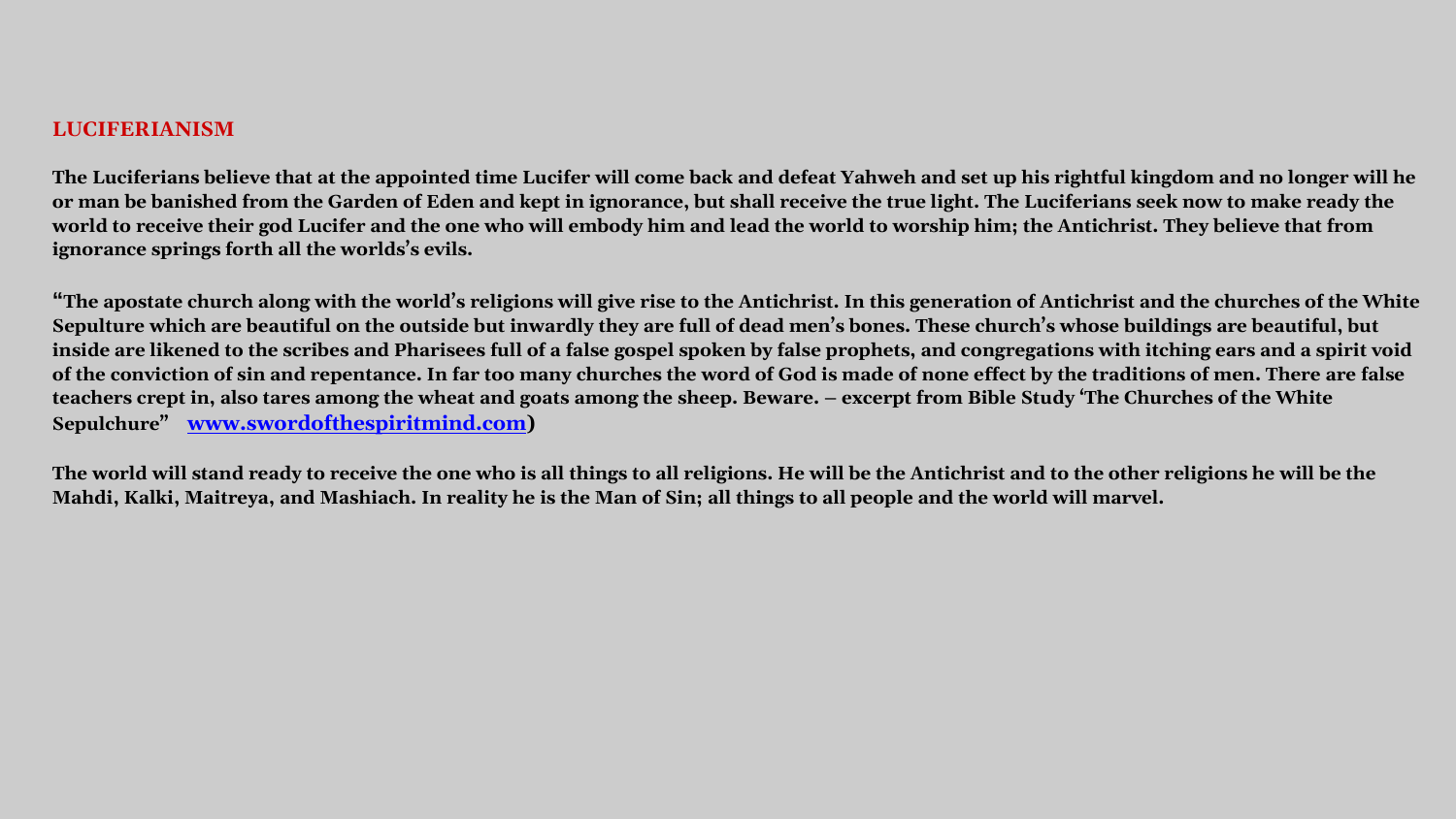

LUCIFERIANISM
The Luciferians believe that at the appointed time Lucifer will come back and defeat Yahweh and set up his rightful kingdom and no longer will he or man be banished from the Garden of Eden and kept in ignorance, but shall receive the true light. The Luciferians seek now to make ready the world to receive their god Lucifer and the one who will embody him and lead the world to worship him; the Antichrist. They believe that from ignorance springs forth all the worlds’s evils.
“The apostate church along with the world’s religions will give rise to the Antichrist. In this generation of Antichrist and the churches of the White Sepulture which are beautiful on the outside but inwardly they are full of dead men’s bones. These church’s whose buildings are beautiful, but inside are likened to the scribes and Pharisees full of a false gospel spoken by false prophets, and congregations with itching ears and a spirit void of the conviction of sin and repentance. In far too many churches the word of God is made of none effect by the traditions of men. There are false teachers crept in, also tares among the wheat and goats among the sheep. Beware. – excerpt from Bible Study ‘The Churches of the White Sepulchure”    www.swordofthespiritmind.com)
The world will stand ready to receive the one who is all things to all religions. He will be the Antichrist and to the other religions he will be the Mahdi, Kalki, Maitreya, and Mashiach. In reality he is the Man of Sin; all things to all people and the world will marvel.